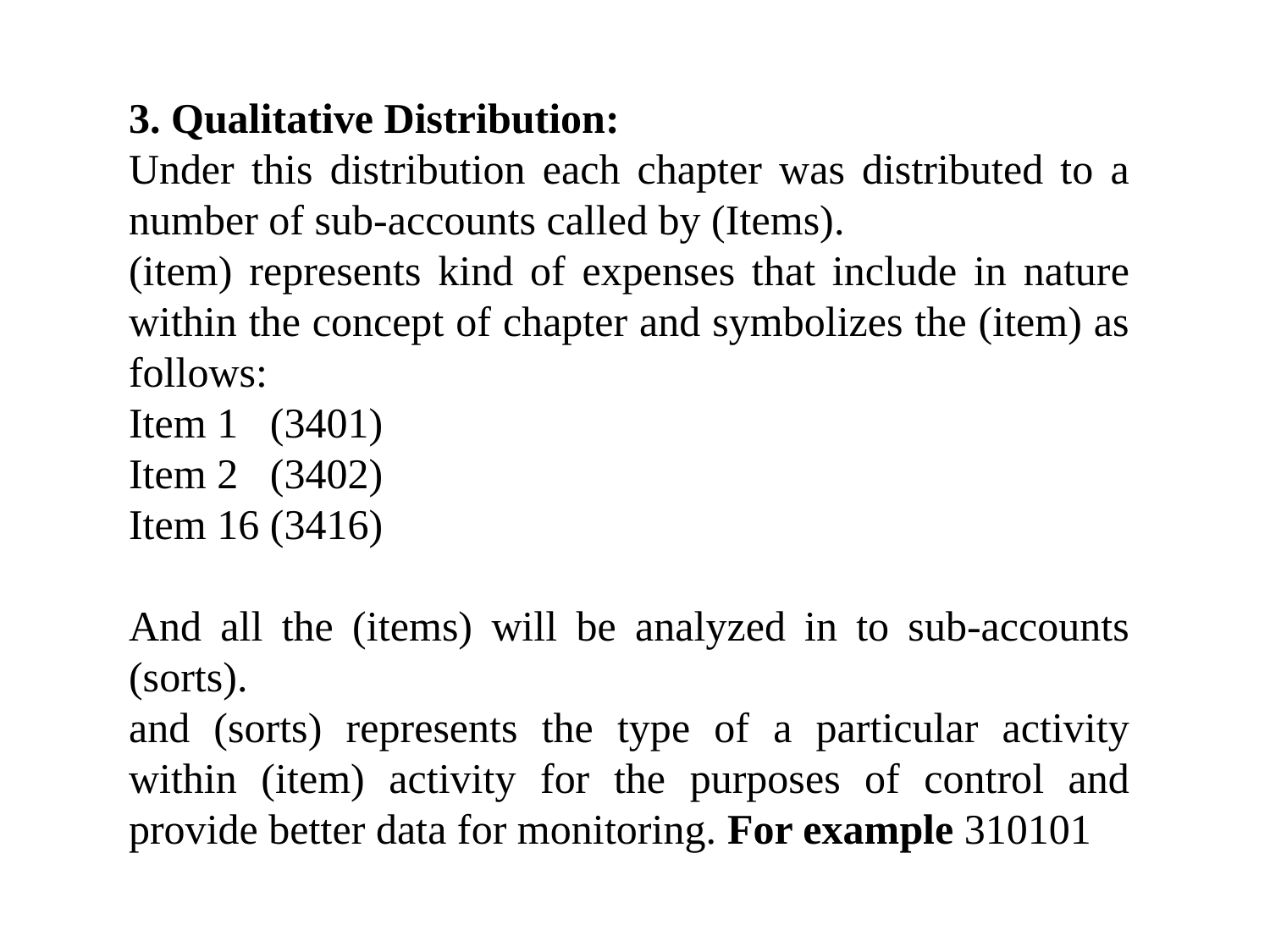

3. Qualitative Distribution:
Under this distribution each chapter was distributed to a number of sub-accounts called by (Items).
(item) represents kind of expenses that include in nature within the concept of chapter and symbolizes the (item) as follows:
Item 1   (3401)
Item 2   (3402)
Item 16 (3416)

And all the (items) will be analyzed in to sub-accounts (sorts).
and (sorts) represents the type of a particular activity within (item) activity for the purposes of control and provide better data for monitoring. For example 310101